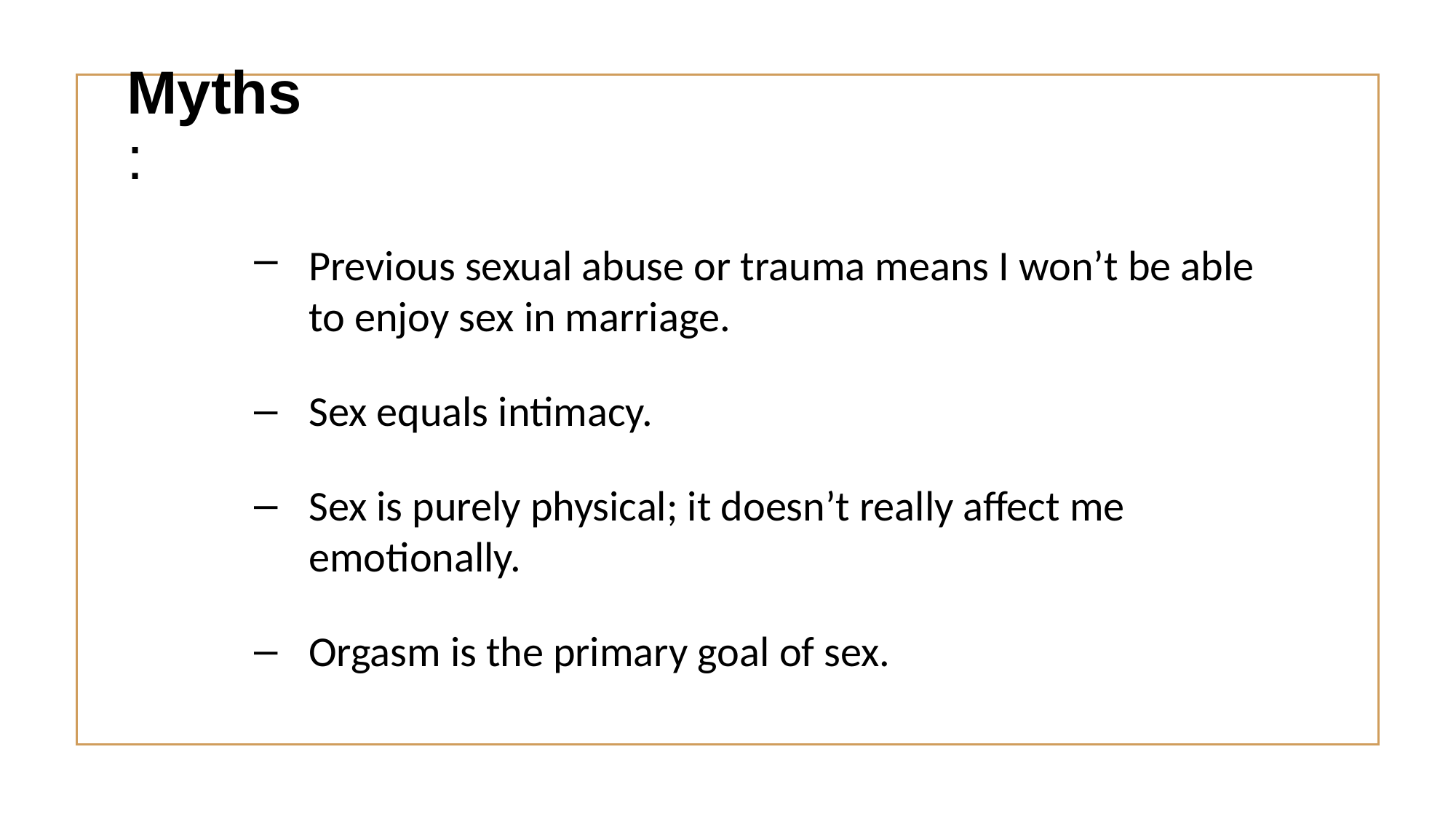

Myths:
Previous sexual abuse or trauma means I won’t be able to enjoy sex in marriage.

Sex equals intimacy.

Sex is purely physical; it doesn’t really affect me emotionally.

Orgasm is the primary goal of sex.